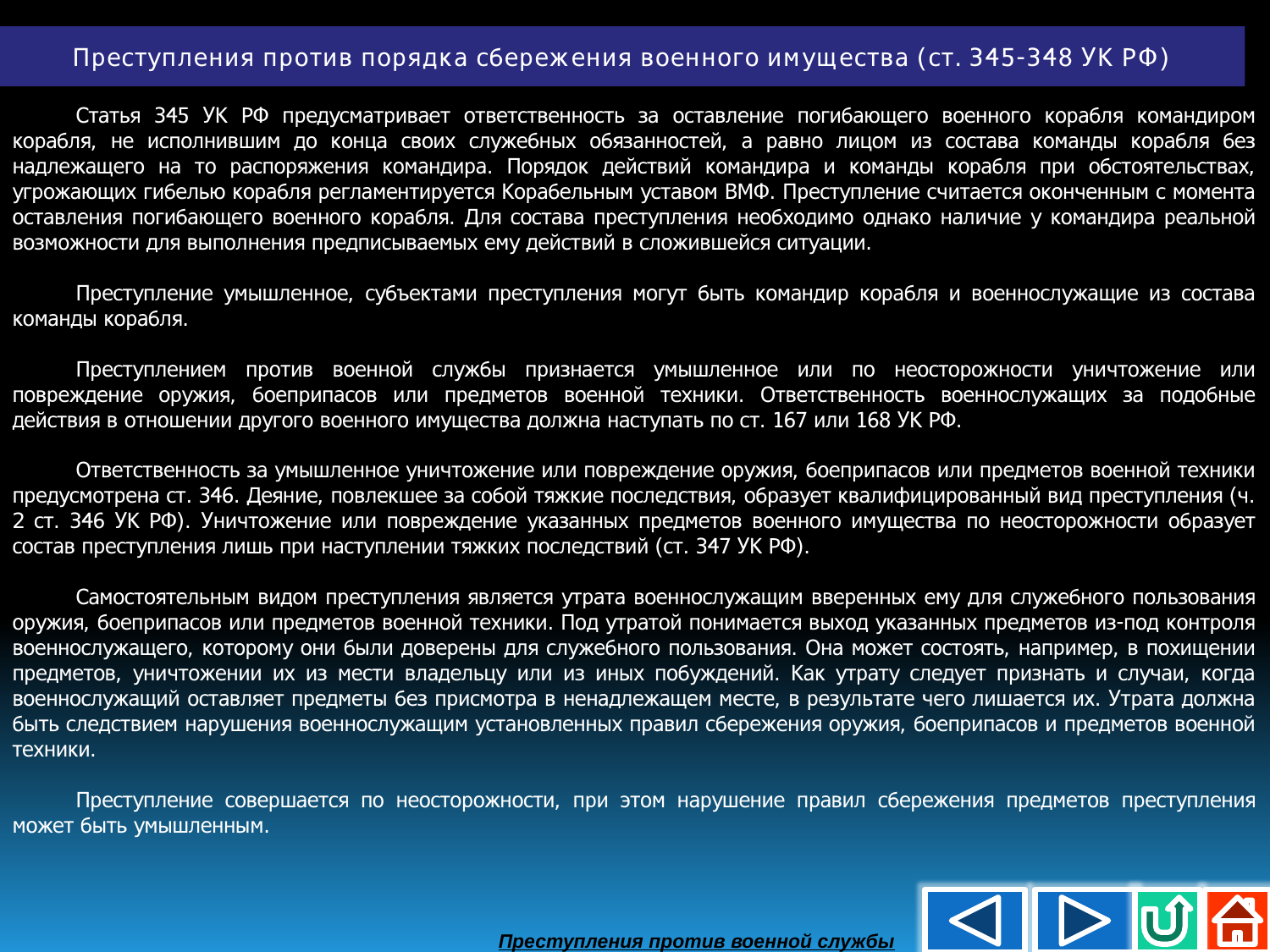

Преступления против порядка сбережения военного имущества (ст. 345-348 УК РФ)
Статья 345 УК РФ предусматривает ответственность за оставление погибающего военного корабля командиром корабля, не исполнившим до конца своих служебных обязанностей, а равно лицом из состава команды корабля без надлежащего на то распоряжения командира. Порядок действий командира и команды корабля при обстоятельствах, угрожающих гибелью корабля регламентируется Корабельным уставом ВМФ. Преступление считается оконченным с момента оставления погибающего военного корабля. Для состава преступления необходимо однако наличие у командира реальной возможности для выполнения предписываемых ему действий в сложившейся ситуации.

Преступление умышленное, субъектами преступления могут быть командир корабля и военнослужащие из состава команды корабля.

Преступлением против военной службы признается умышленное или по неосторожности уничтожение или повреждение оружия, боеприпасов или предметов военной техники. Ответственность военнослужащих за подобные действия в отношении другого военного имущества должна наступать по ст. 167 или 168 УК РФ.

Ответственность за умышленное уничтожение или повреждение оружия, боеприпасов или предметов военной техники предусмотрена ст. 346. Деяние, повлекшее за собой тяжкие последствия, образует квалифицированный вид преступления (ч. 2 ст. 346 УК РФ). Уничтожение или повреждение указанных предметов военного имущества по неосторожности образует состав преступления лишь при наступлении тяжких последствий (ст. 347 УК РФ).

Самостоятельным видом преступления является утрата военнослужащим вверенных ему для служебного пользования оружия, боеприпасов или предметов военной техники. Под утратой понимается выход указанных предметов из-под контроля военнослужащего, которому они были доверены для служебного пользования. Она может состоять, например, в похищении предметов, уничтожении их из мести владельцу или из иных побуждений. Как утрату следует признать и случаи, когда военнослужащий оставляет предметы без присмотра в ненадлежащем месте, в результате чего лишается их. Утрата должна быть следствием нарушения военнослужащим установленных правил сбережения оружия, боеприпасов и предметов военной техники.

Преступление совершается по неосторожности, при этом нарушение правил сбережения предметов преступления может быть умышленным.

Преступления против военной службы